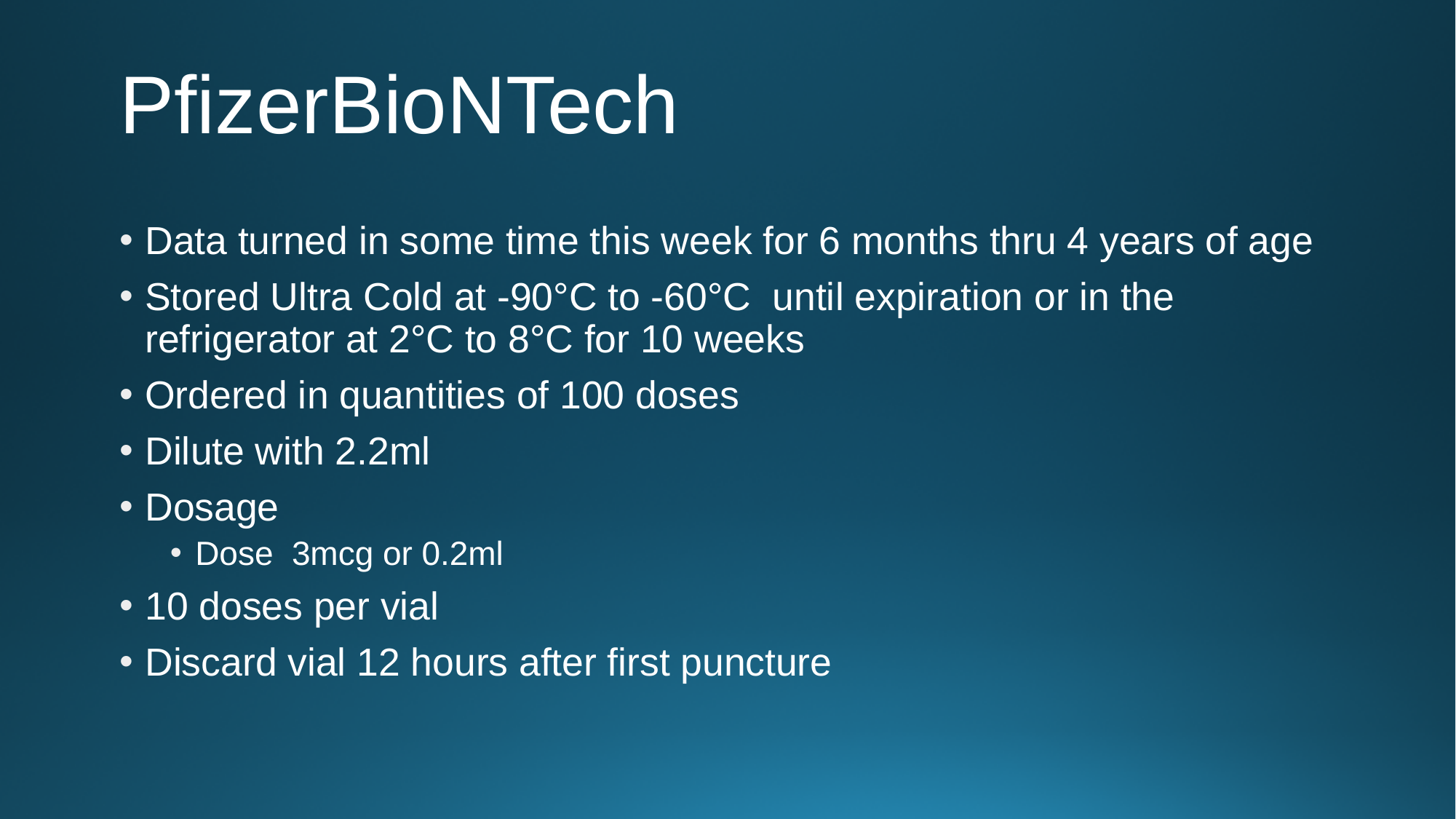

# PfizerBioNTech
Data turned in some time this week for 6 months thru 4 years of age
Stored Ultra Cold at -90°C to -60°C  until expiration or in the refrigerator at 2°C to 8°C for 10 weeks
Ordered in quantities of 100 doses
Dilute with 2.2ml
Dosage
Dose  3mcg or 0.2ml
10 doses per vial
Discard vial 12 hours after first puncture